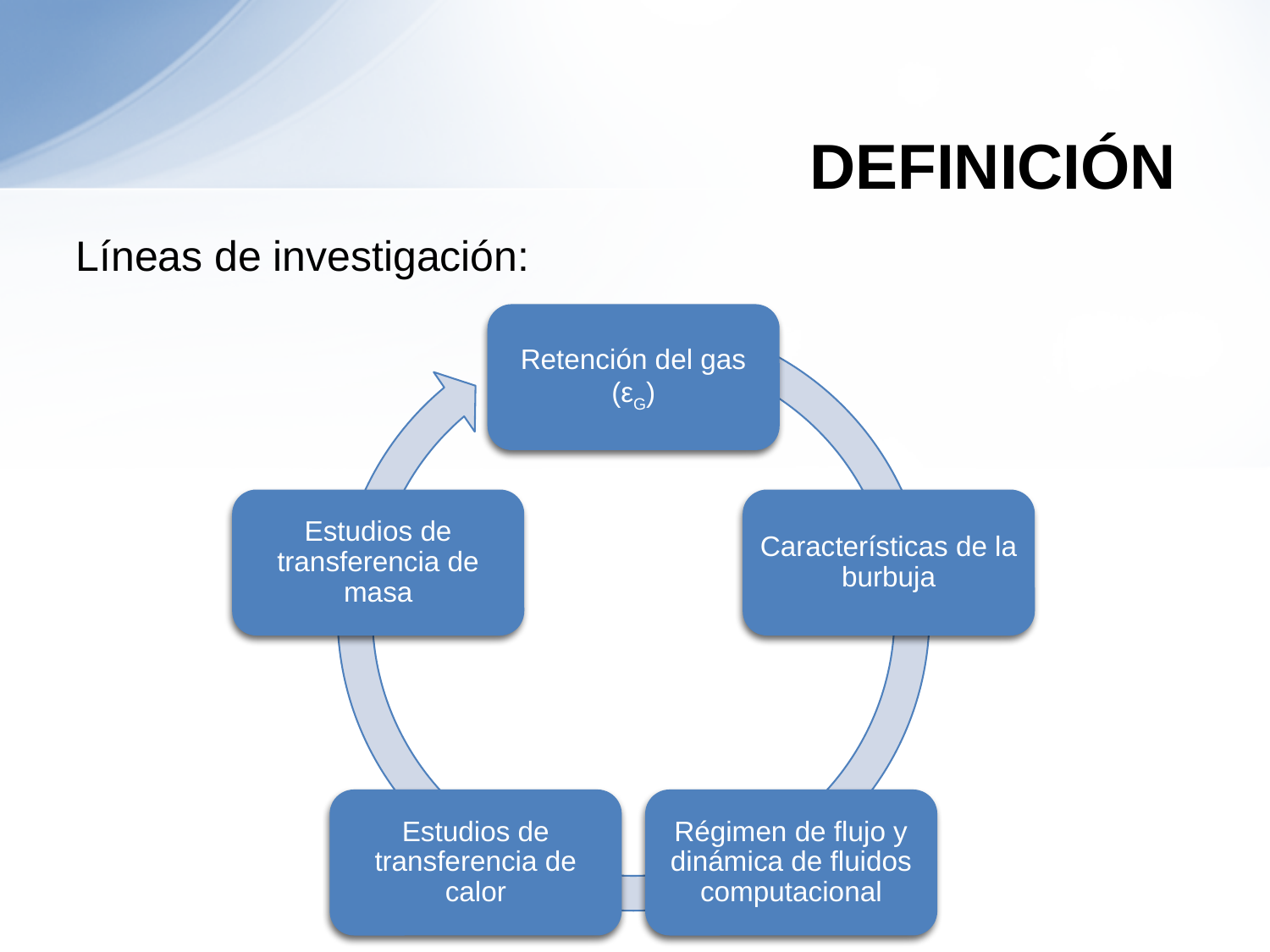

# DEFINICIÓN
Líneas de investigación:
Retención del gas (εG)
Características de la burbuja
Régimen de flujo y dinámica de fluidos computacional
Estudios de transferencia de calor
Estudios de transferencia de masa